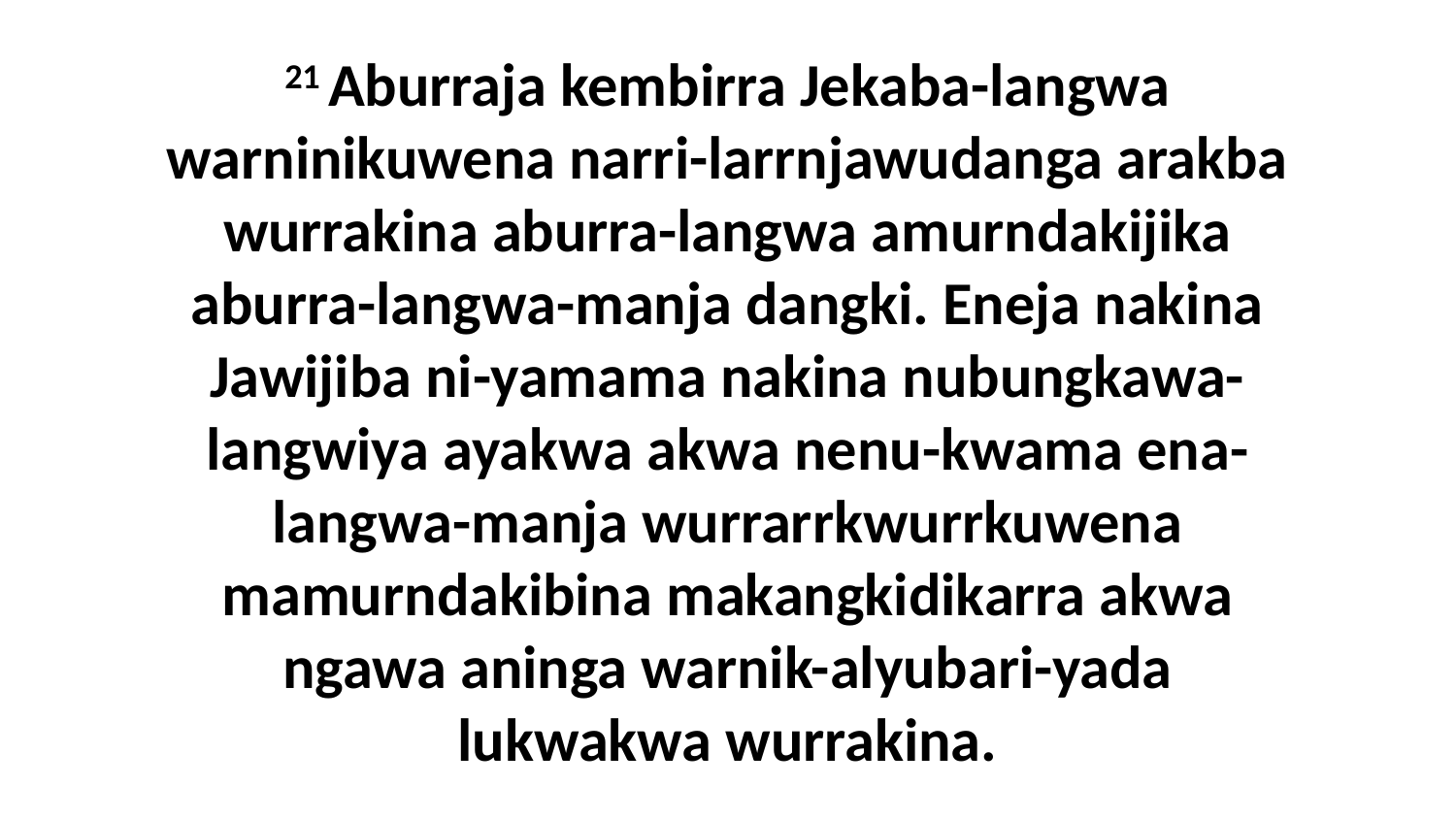

21 Aburraja kembirra Jekaba-langwa warninikuwena narri-larrnjawudanga arakba wurrakina aburra-langwa amurndakijika aburra-langwa-manja dangki. Eneja nakina Jawijiba ni-yamama nakina nubungkawa-langwiya ayakwa akwa nenu-kwama ena-langwa-manja wurrarrkwurrkuwena mamurndakibina makangkidikarra akwa ngawa aninga warnik-alyubari-yada lukwakwa wurrakina.